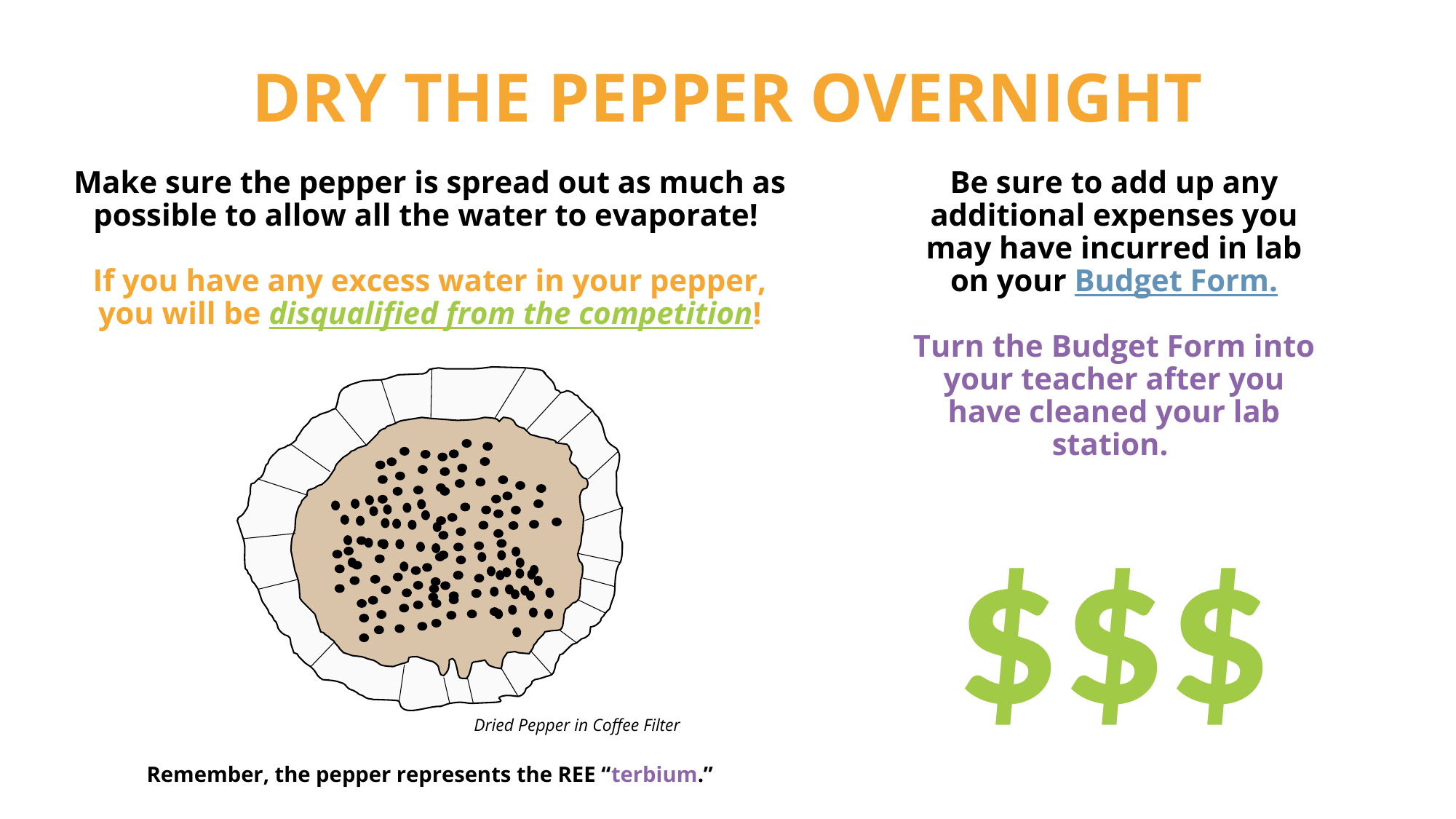

# DRY THE PEPPER OVERNIGHT
Make sure the pepper is spread out as much as possible to allow all the water to evaporate!

If you have any excess water in your pepper, you will be disqualified from the competition!
Be sure to add up any additional expenses you may have incurred in lab on your Budget Form.

Turn the Budget Form into your teacher after you have cleaned your lab station.

$$$
Dried Pepper in Coffee Filter
Remember, the pepper represents the REE “terbium.”